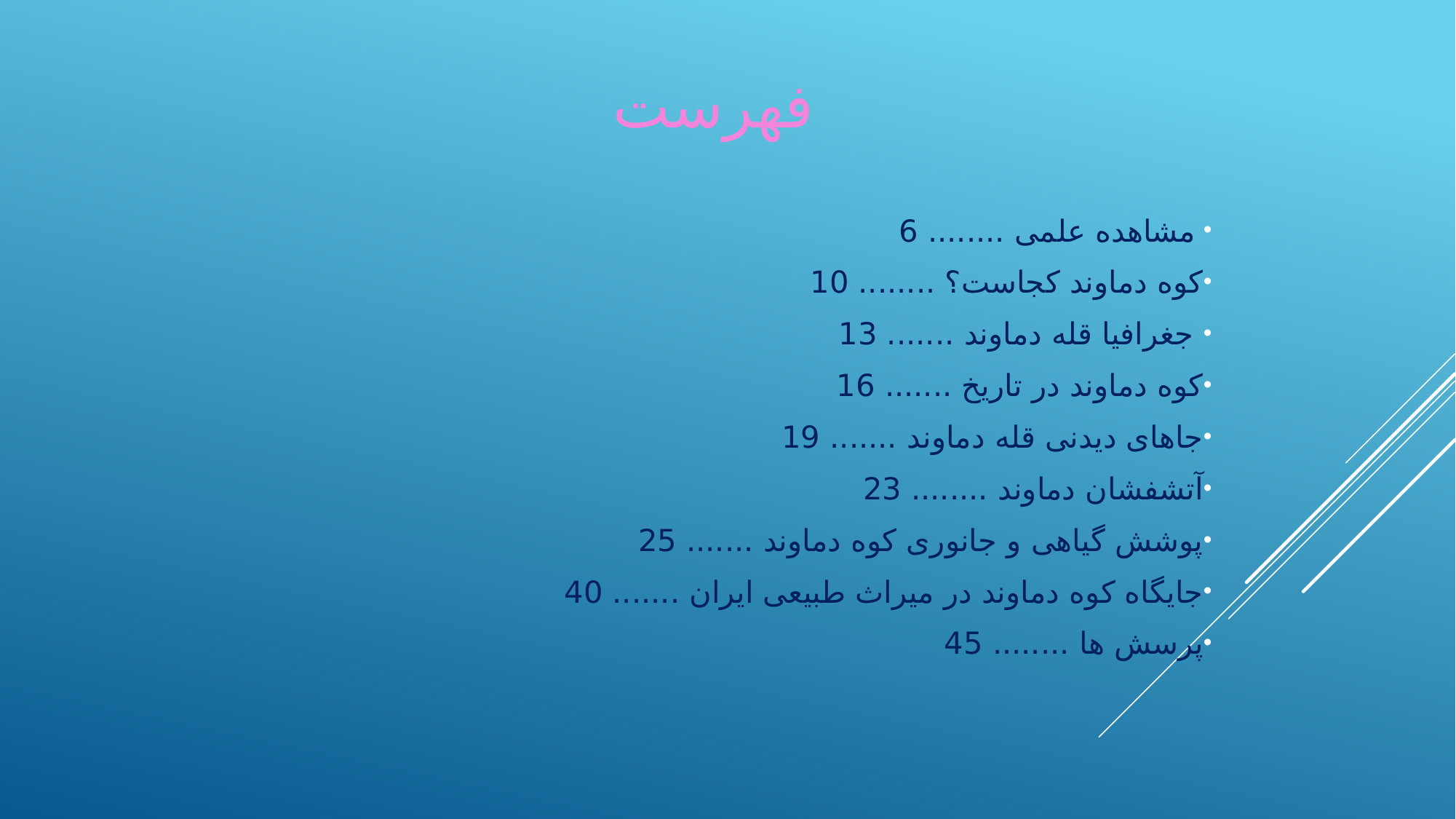

# فهرست
 مشاهده علمی ........ 6
کوه دماوند کجاست؟ ........ 10
 جغرافیا قله دماوند ....... 13
کوه دماوند در تاریخ ....... 16
جاهای دیدنی قله دماوند ....... 19
آتشفشان دماوند ........ 23
پوشش گیاهی و جانوری کوه دماوند ....... 25
جایگاه کوه دماوند در میراث طبیعی ایران ....... 40
پرسش ها ........ 45